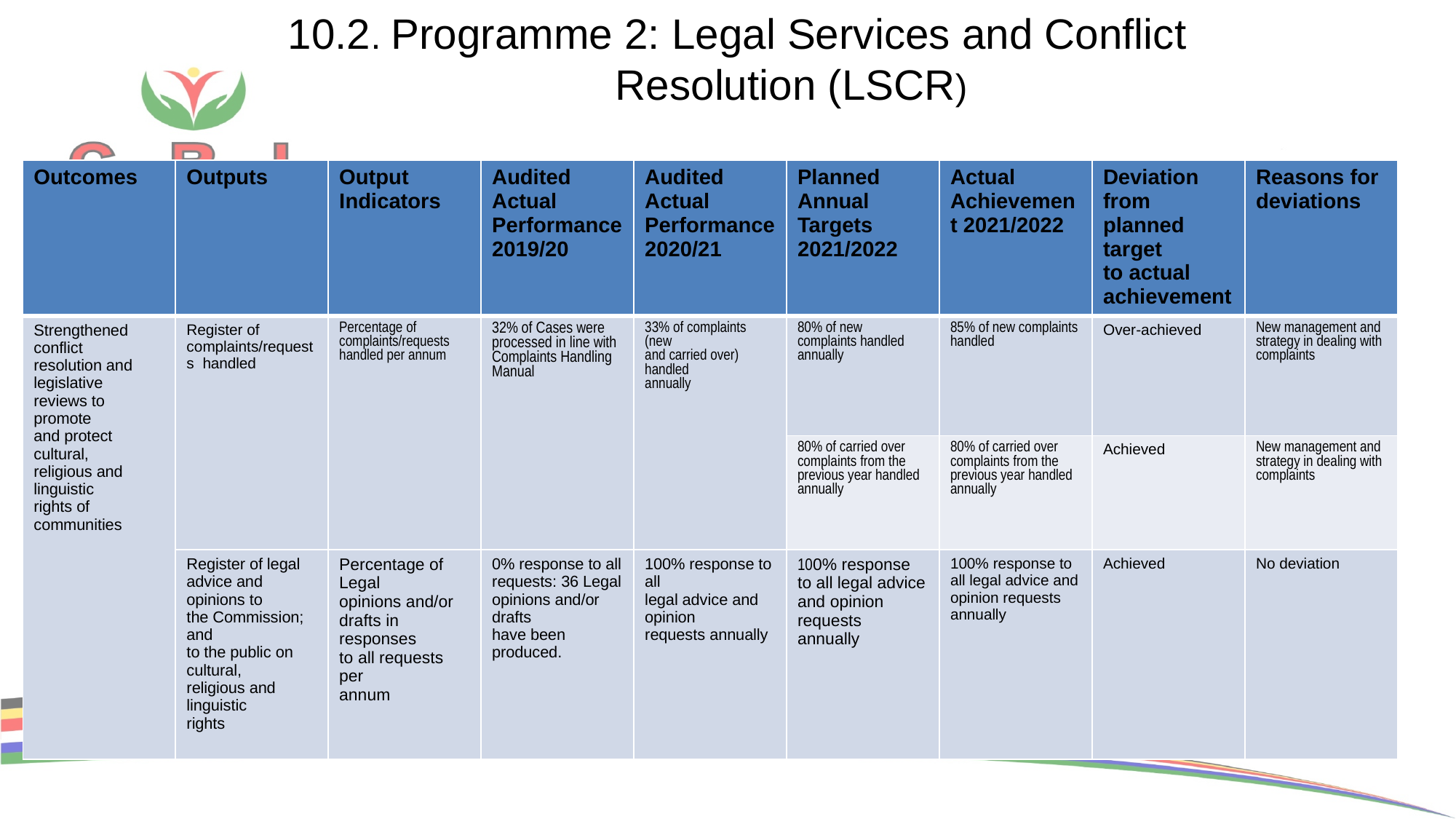

# 10.2. Programme 2: Legal Services and Conflict 				Resolution (LSCR)
| Outcomes | Outputs | Output Indicators | Audited Actual Performance2019/20 | Audited Actual Performance2020/21 | Planned Annual Targets 2021/2022 | Actual Achievement 2021/2022 | Deviation from planned target to actual achievement | Reasons for deviations |
| --- | --- | --- | --- | --- | --- | --- | --- | --- |
| Strengthened conflict resolution and legislative reviews to promote and protect cultural, religious and linguistic rights of communities | Register of complaints/requests handled | Percentage of complaints/requests handled per annum | 32% of Cases were processed in line with Complaints Handling Manual | 33% of complaints (new and carried over) handled annually | 80% of new complaints handled annually | 85% of new complaints handled | Over-achieved | New management and strategy in dealing with complaints |
|  |  |  |  |  | 80% of carried over complaints from the previous year handled annually | 80% of carried over complaints from the previous year handled annually | Achieved | New management and strategy in dealing with complaints |
|  | Register of legal advice and opinions to the Commission; and to the public on cultural, religious and linguistic rights | Percentage of Legal opinions and/or drafts in responses to all requests per annum | 0% response to all requests: 36 Legal opinions and/or drafts have been produced. | 100% response to all legal advice and opinion requests annually | 100% response to all legal advice and opinion requests annually | 100% response to all legal advice and opinion requests annually | Achieved | No deviation |